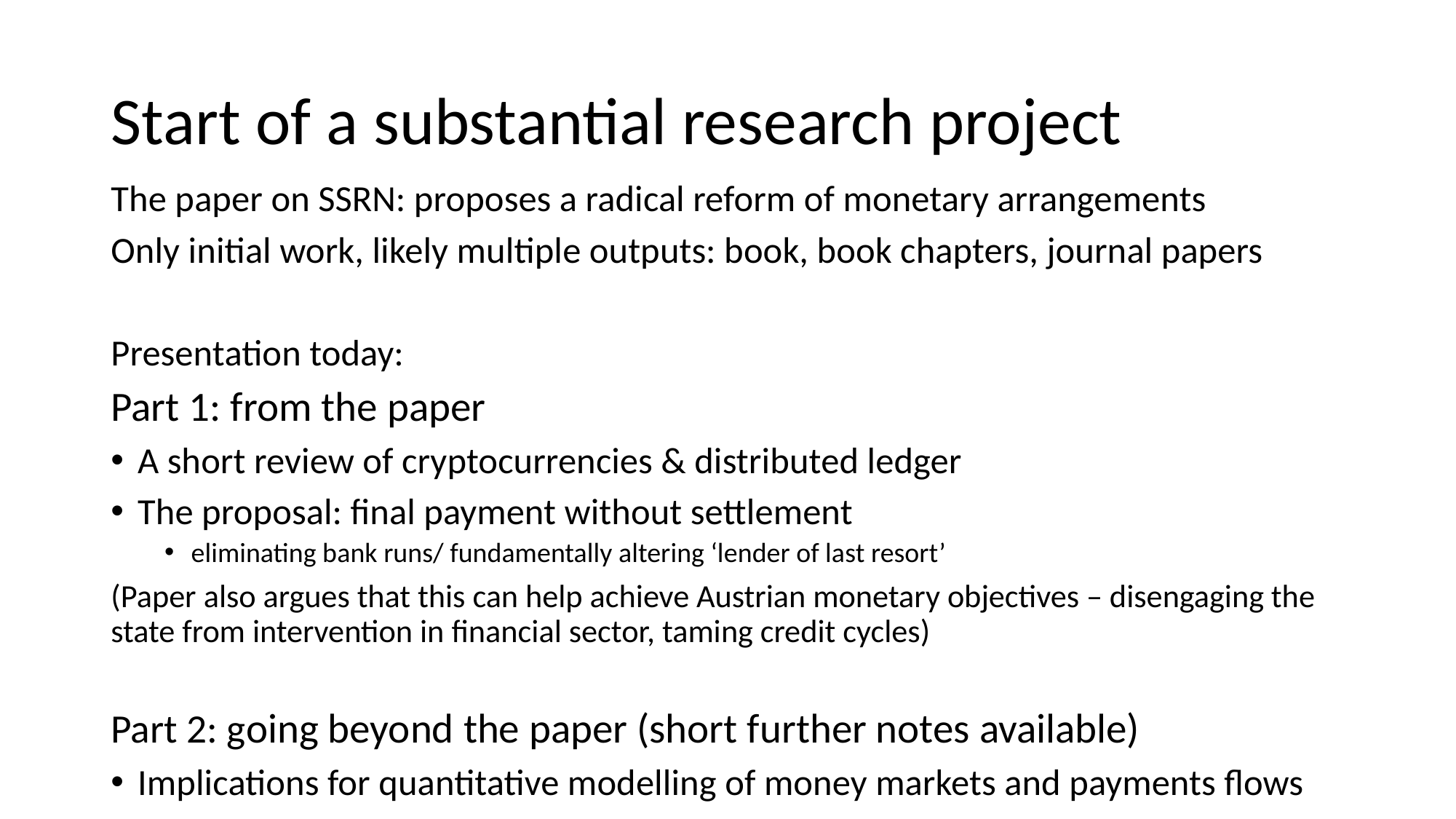

# Start of a substantial research project
The paper on SSRN: proposes a radical reform of monetary arrangements
Only initial work, likely multiple outputs: book, book chapters, journal papers

Presentation today:
Part 1: from the paper
A short review of cryptocurrencies & distributed ledger
The proposal: final payment without settlement
eliminating bank runs/ fundamentally altering ‘lender of last resort’
(Paper also argues that this can help achieve Austrian monetary objectives – disengaging the state from intervention in financial sector, taming credit cycles)

Part 2: going beyond the paper (short further notes available)
Implications for quantitative modelling of money markets and payments flows